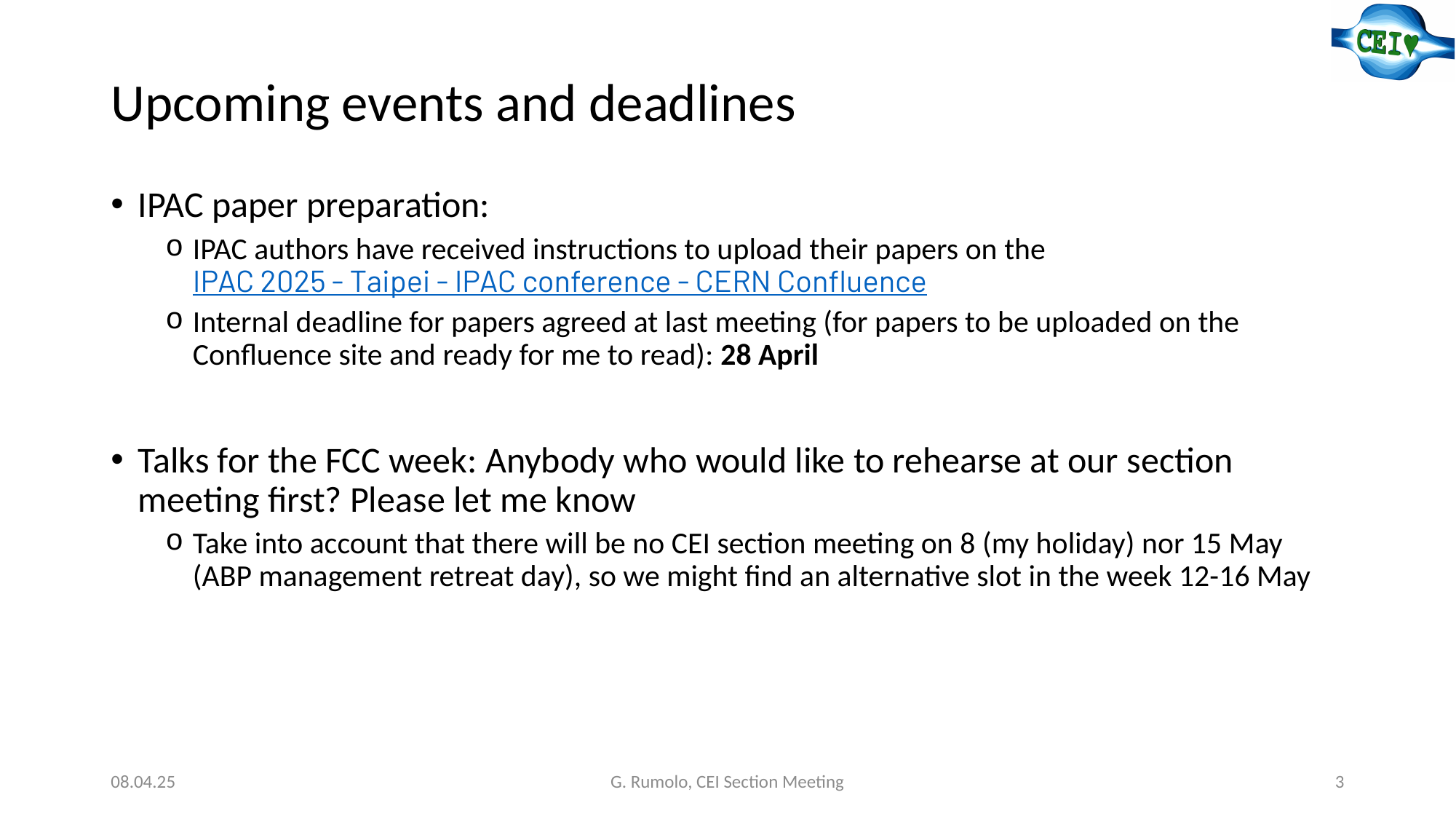

# Upcoming events and deadlines
IPAC paper preparation:
IPAC authors have received instructions to upload their papers on the IPAC 2025 - Taipei - IPAC conference - CERN Confluence
Internal deadline for papers agreed at last meeting (for papers to be uploaded on the Confluence site and ready for me to read): 28 April

Talks for the FCC week: Anybody who would like to rehearse at our section meeting first? Please let me know
Take into account that there will be no CEI section meeting on 8 (my holiday) nor 15 May (ABP management retreat day), so we might find an alternative slot in the week 12-16 May

08.04.25
G. Rumolo, CEI Section Meeting
3